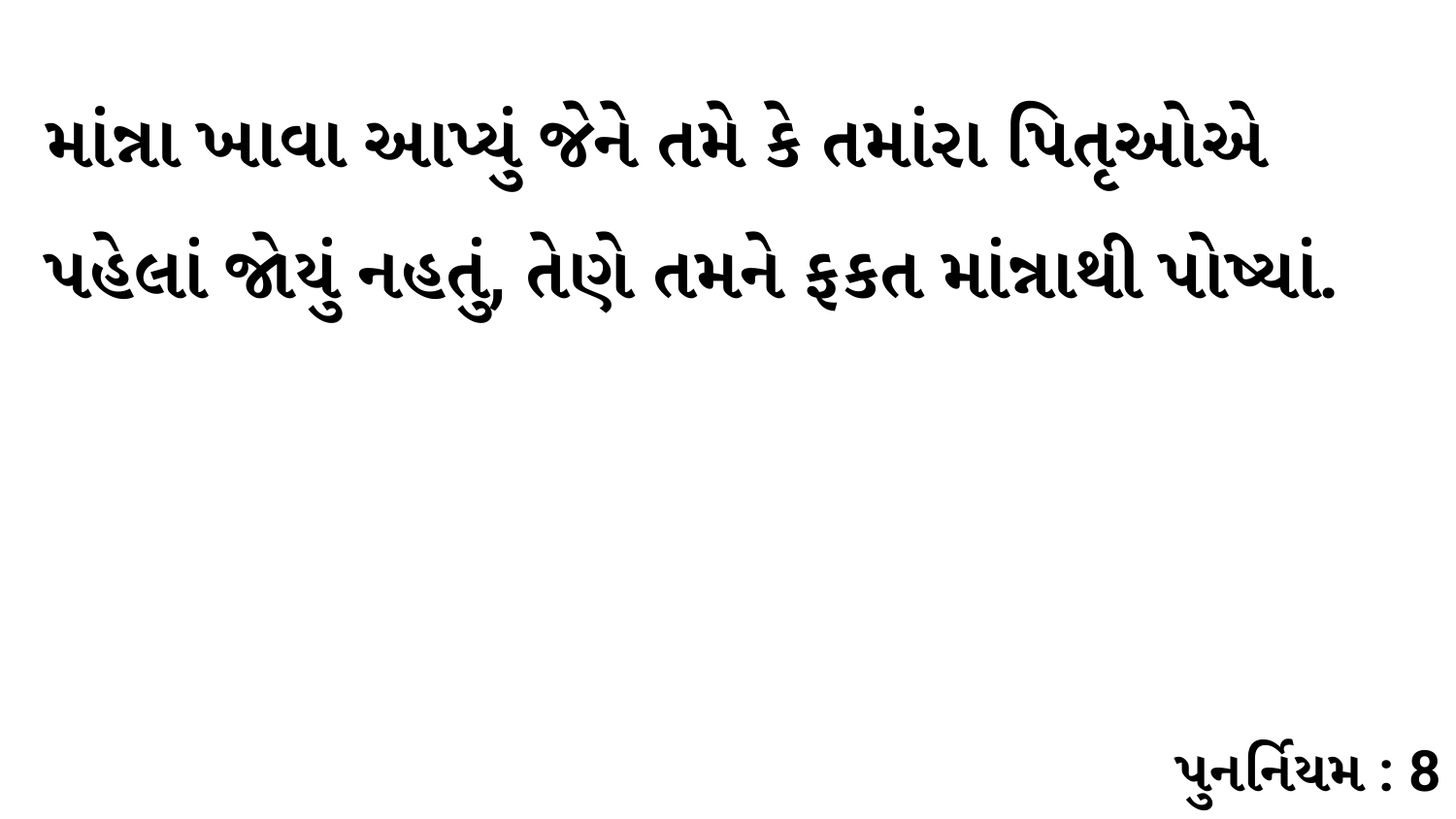

માંન્ના ખાવા આપ્યું જેને તમે કે તમાંરા પિતૃઓએ પહેલાં જોયું નહતું, તેણે તમને ફકત માંન્નાથી પોષ્યાં.
પુનર્નિયમ : 8